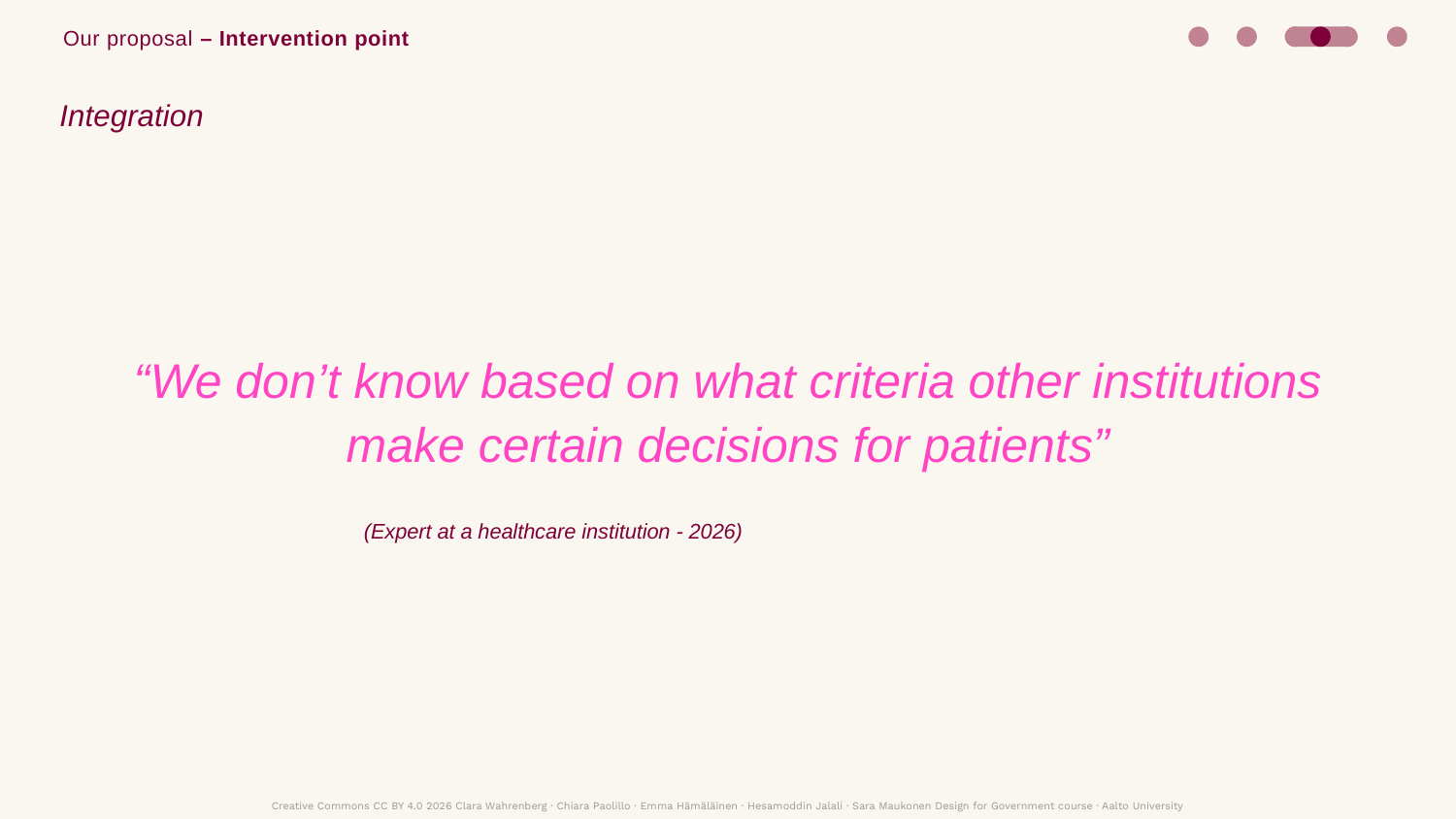

Our proposal – Intervention point

Integration
“We don’t know based on what criteria other institutions make certain decisions for patients”
(Expert at a healthcare institution - 2026)
Creative Commons CC BY 4.0 2026 Clara Wahrenberg · Chiara Paolillo · Emma Hämäläinen · Hesamoddin Jalali · Sara Maukonen Design for Government course · Aalto University